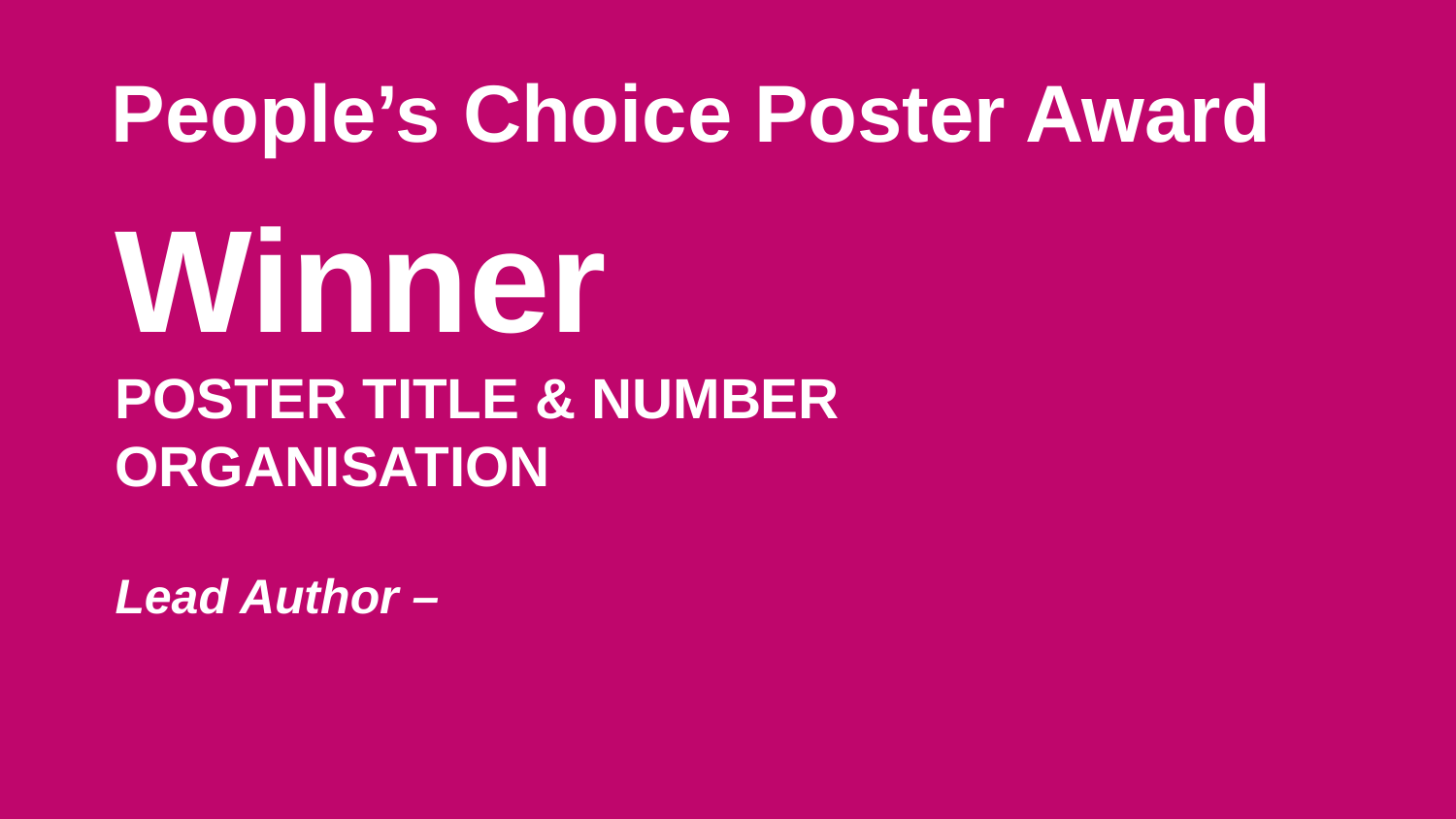

People’s Choice Poster Award

Winner
POSTER TITLE & NUMBER
ORGANISATION

Lead Author –